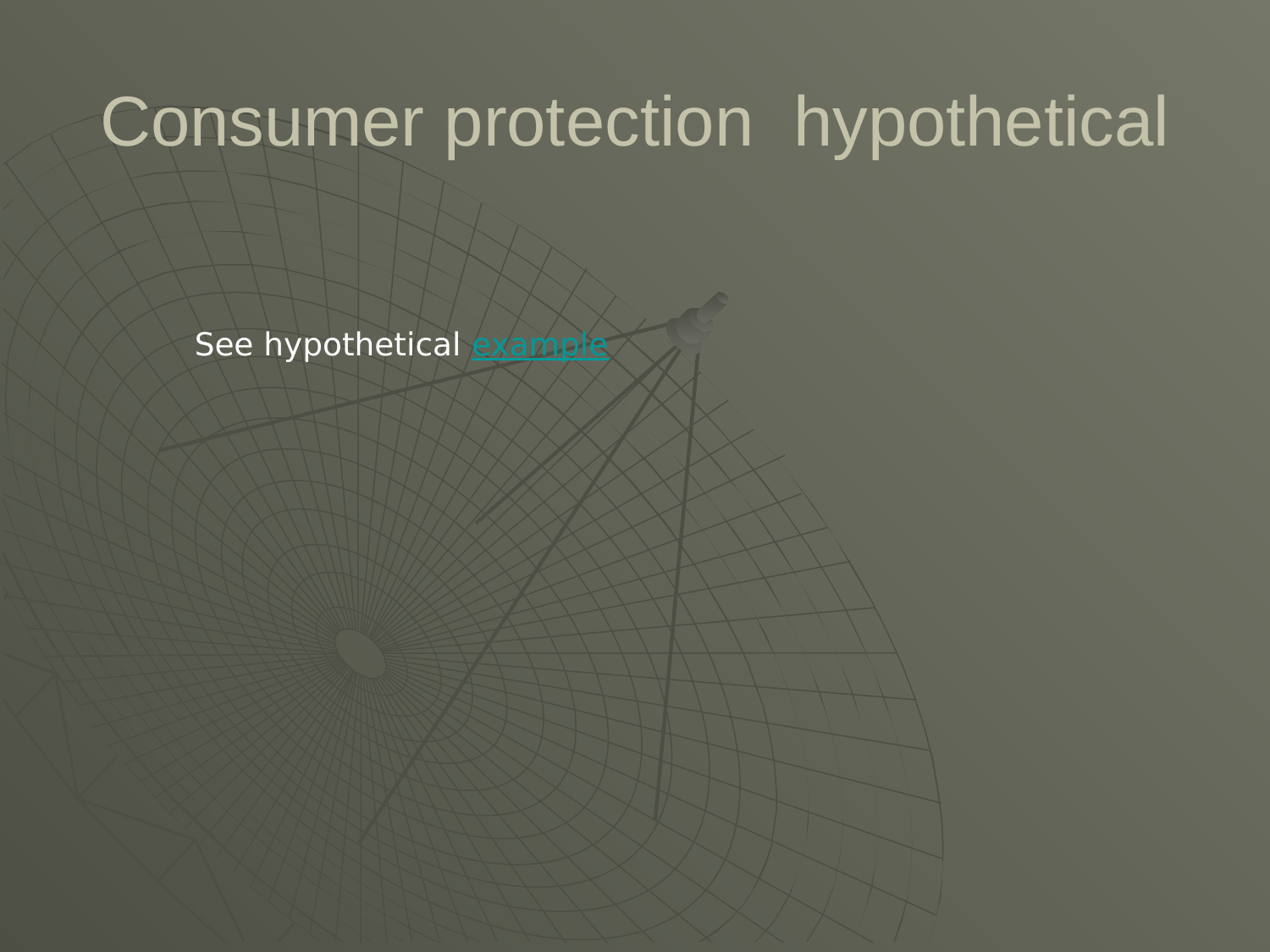

# Consumer protection  hypothetical

See hypothetical example